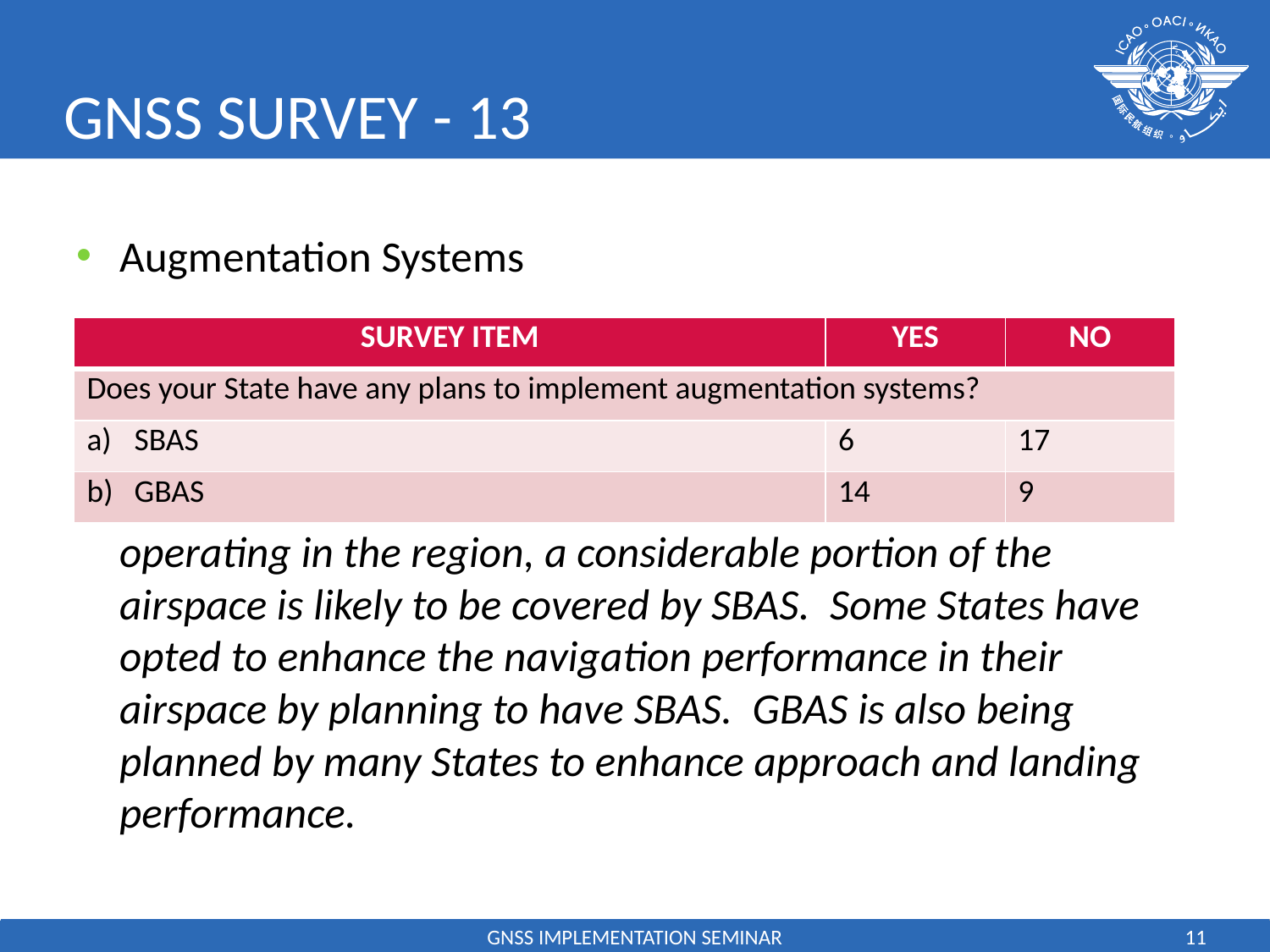

# GNSS SURVEY - 13
Augmentation Systems

With MSAS, GAGAN and COMPASS (SBAS Augmentation) operating in the region, a considerable portion of the airspace is likely to be covered by SBAS.  Some States have opted to enhance the navigation performance in their airspace by planning to have SBAS.  GBAS is also being planned by many States to enhance approach and landing performance.

| SURVEY ITEM | YES | NO |
| --- | --- | --- |
| Does your State have any plans to implement augmentation systems? |  |  |
| SBAS | 6 | 17 |
| GBAS | 14 | 9 |
GNSS IMPLEMENTATION SEMINAR
11